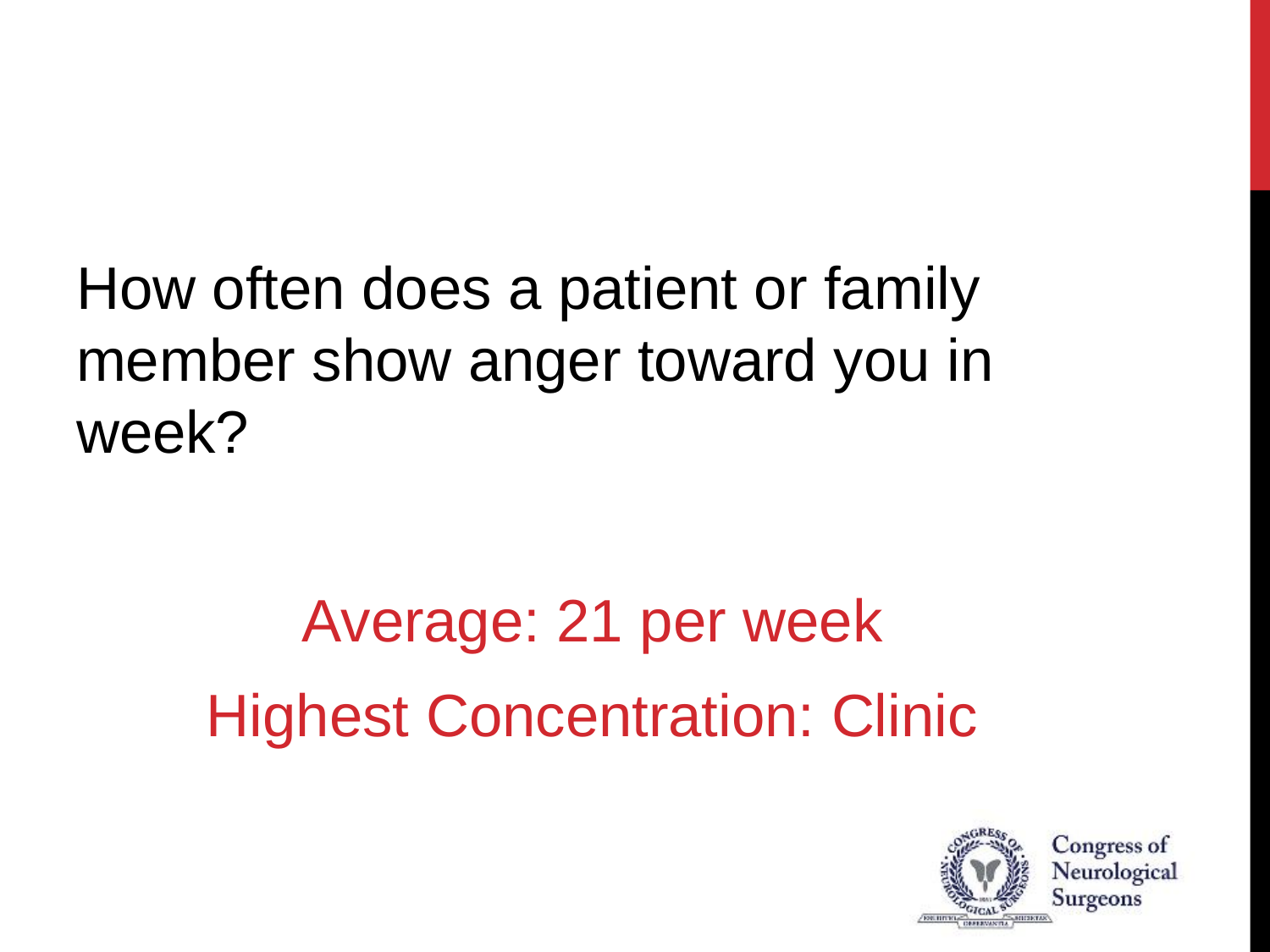

How often does a patient or family member show anger toward you in  week?

Average: 21 per week
Highest Concentration: Clinic